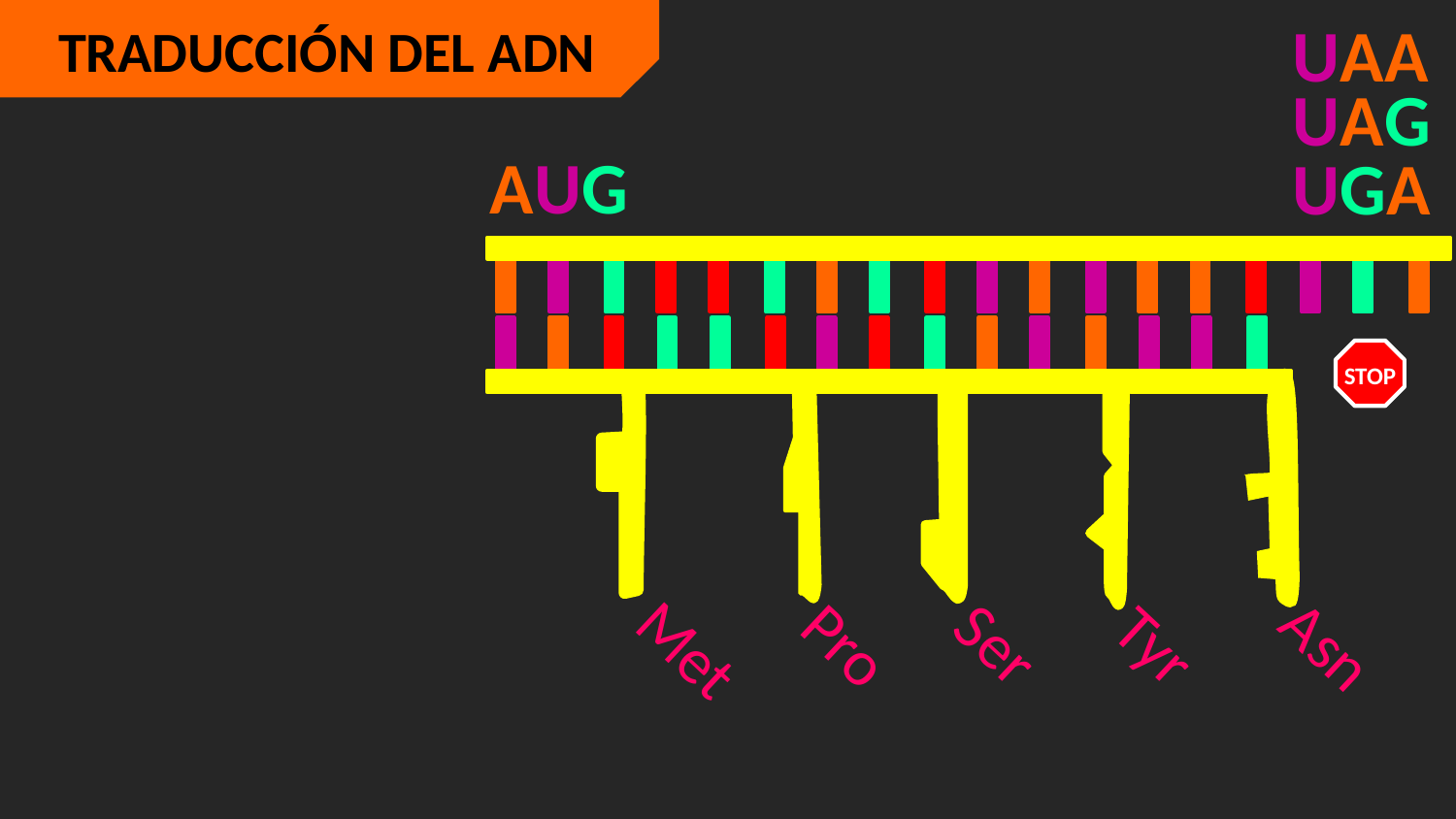

UAA
TRADUCCIÓN DEL ADN
UAG
AUG
UGA

STOP

Ser
Pro
Tyr
Asn
Met